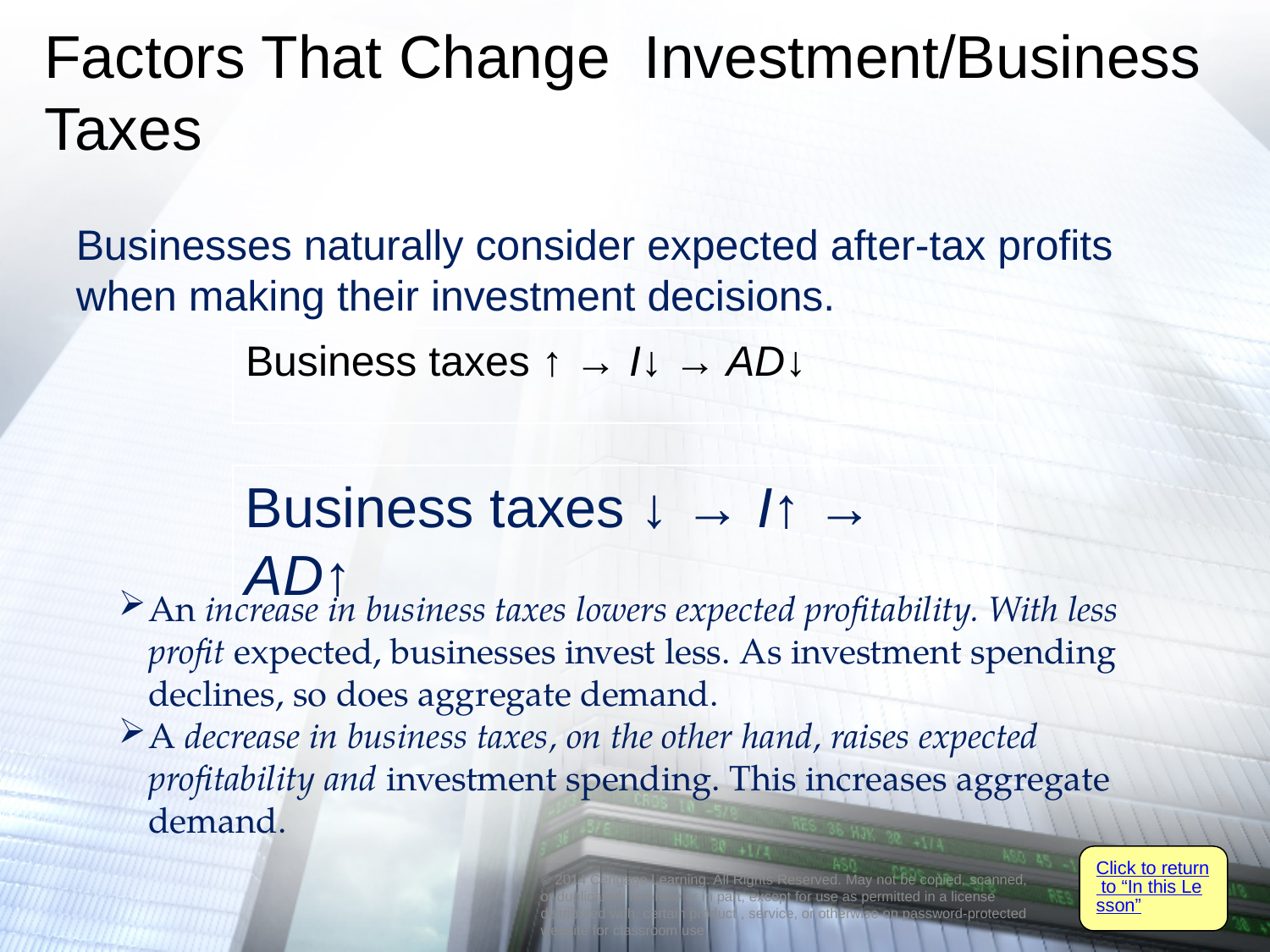

# Factors That Change  Investment/Business Taxes
Businesses naturally consider expected after-tax profits when making their investment decisions.
Business taxes ↑ → I↓ → AD↓
Business taxes ↓ → I↑ → AD↑
An increase in business taxes lowers expected profitability. With less profit expected, businesses invest less. As investment spending declines, so does aggregate demand.
A decrease in business taxes, on the other hand, raises expected profitability and investment spending. This increases aggregate demand.
Click to return to “In this Lesson”
© 2014 Cengage Learning. All Rights Reserved. May not be copied, scanned, or duplicated, in whole or in part, except for use as permitted in a license distributed with  certain product , service, or otherwise on password-protected website for classroom use